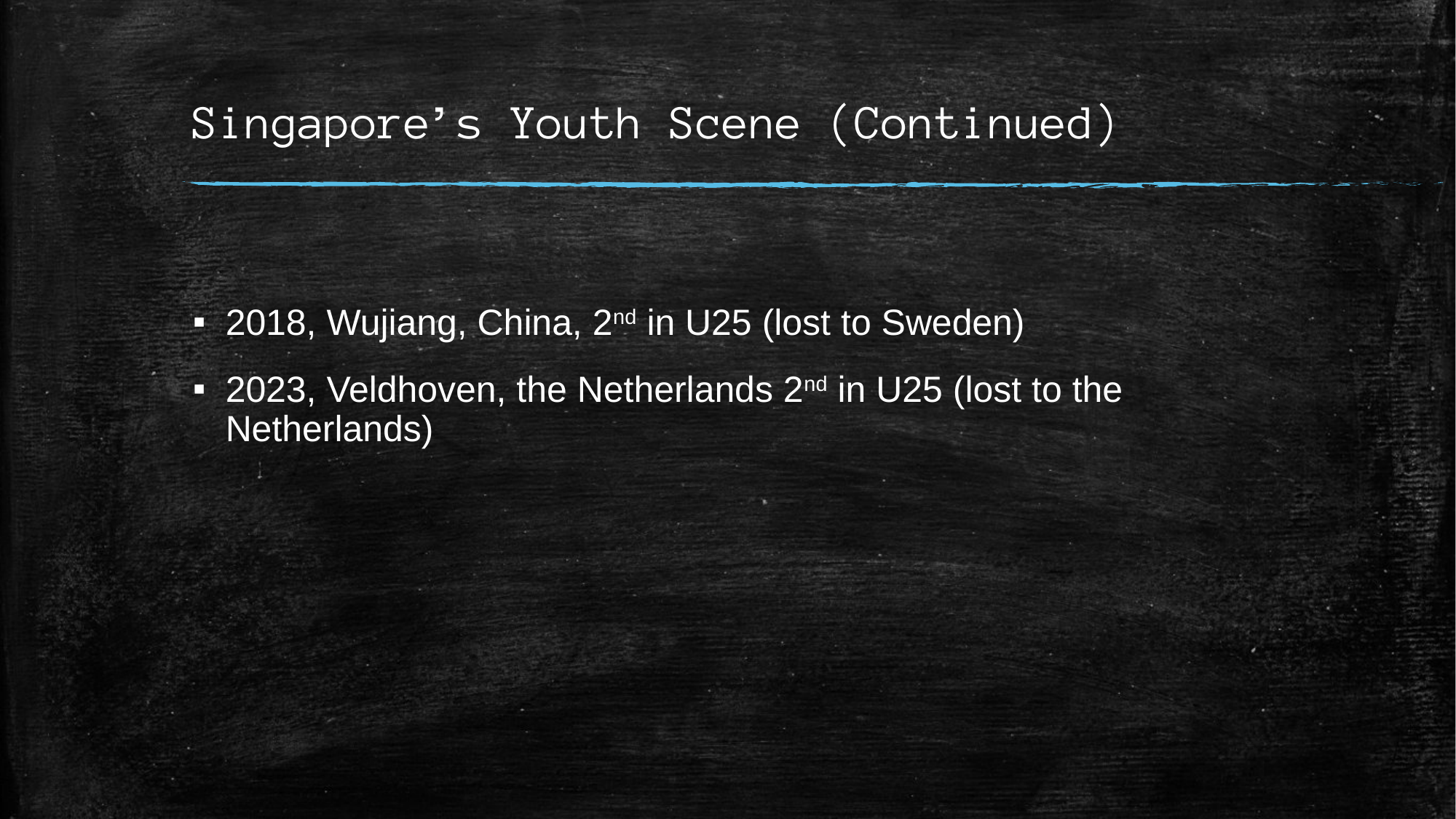

# Singapore’s Youth Scene (Continued)

2018, Wujiang, China, 2nd in U25 (lost to Sweden)
2023, Veldhoven, the Netherlands 2nd in U25 (lost to the Netherlands)